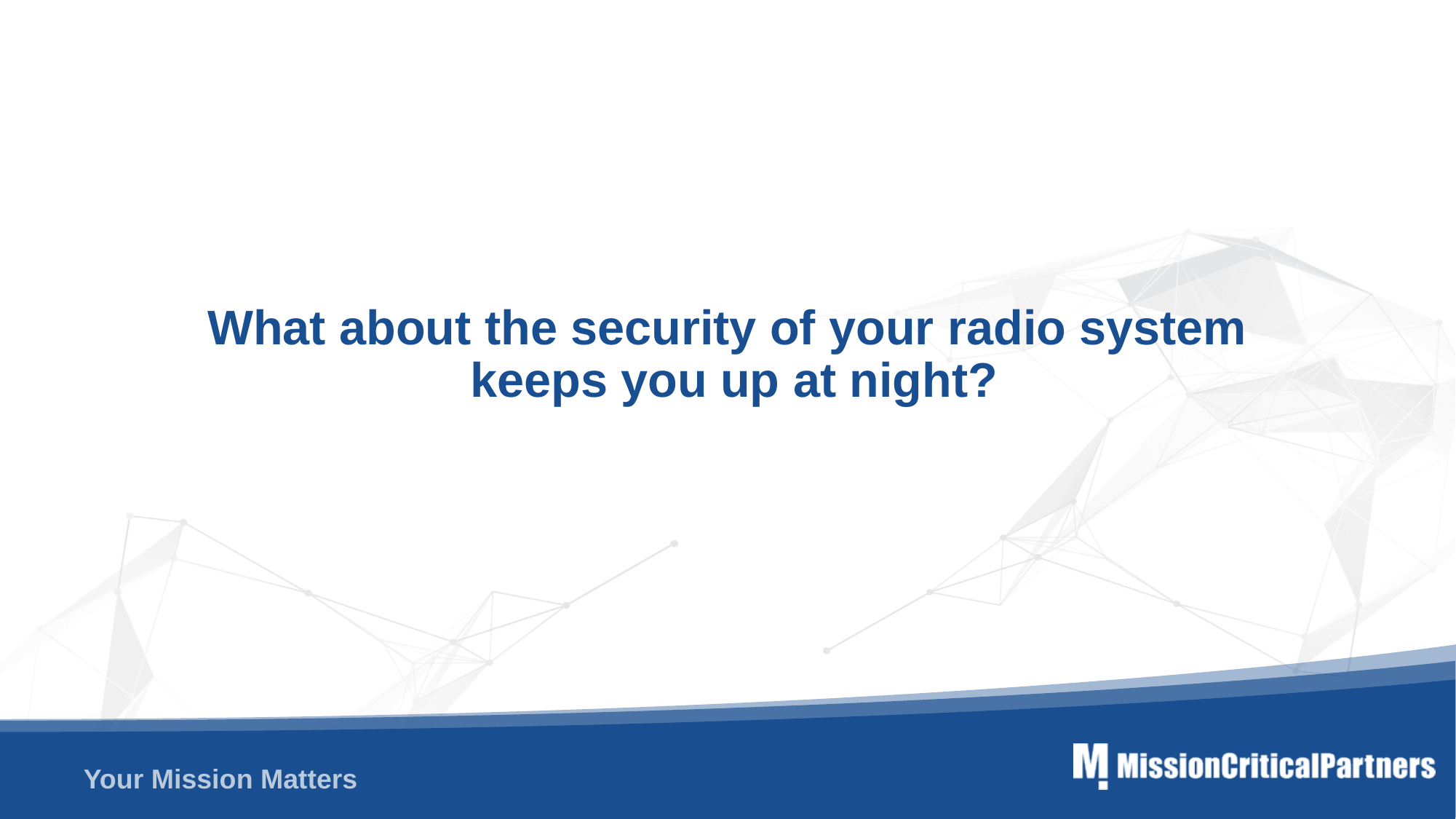

What about the security of your radio system
 keeps you up at night?